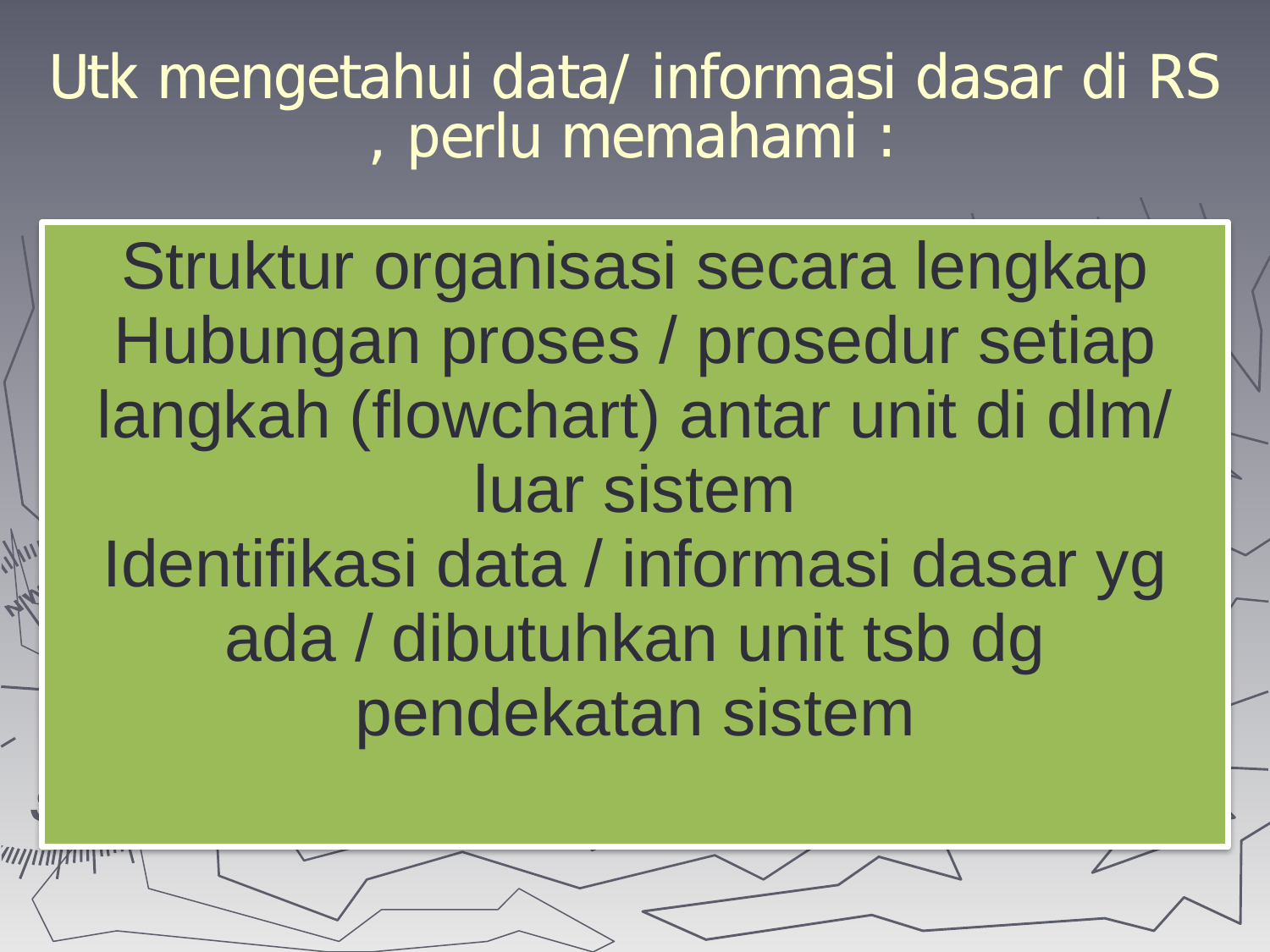

Utk mengetahui data/ informasi dasar di RS , perlu memahami :
Struktur organisasi secara lengkap
Hubungan proses / prosedur setiap langkah (flowchart) antar unit di dlm/ luar sistem
Identifikasi data / informasi dasar yg ada / dibutuhkan unit tsb dg pendekatan sistem